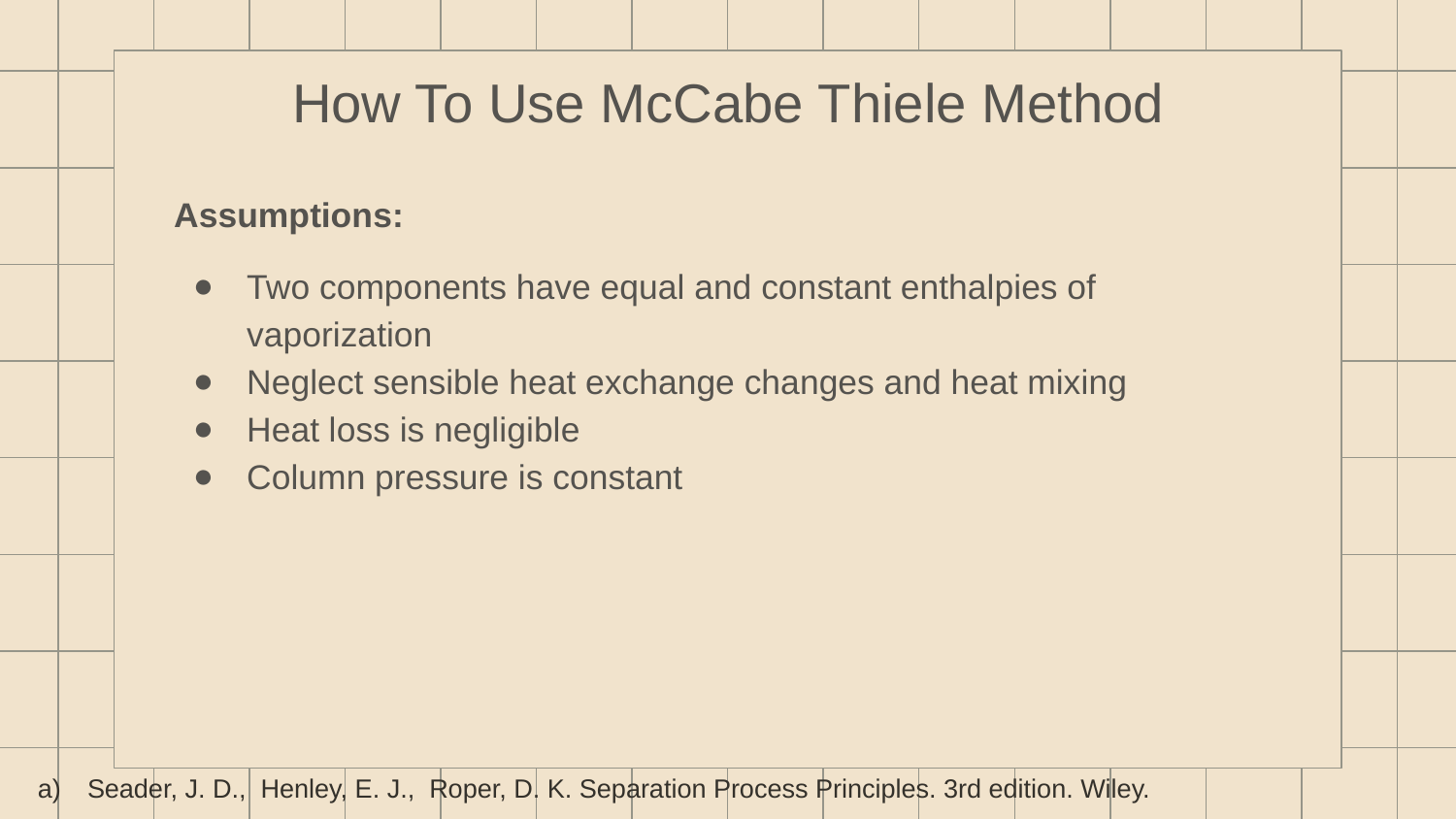

# How To Use McCabe Thiele Method
Assumptions:
Two components have equal and constant enthalpies of vaporization
Neglect sensible heat exchange changes and heat mixing
Heat loss is negligible
Column pressure is constant

Seader, J. D.,  Henley, E. J.,  Roper, D. K. Separation Process Principles. 3rd edition. Wiley.